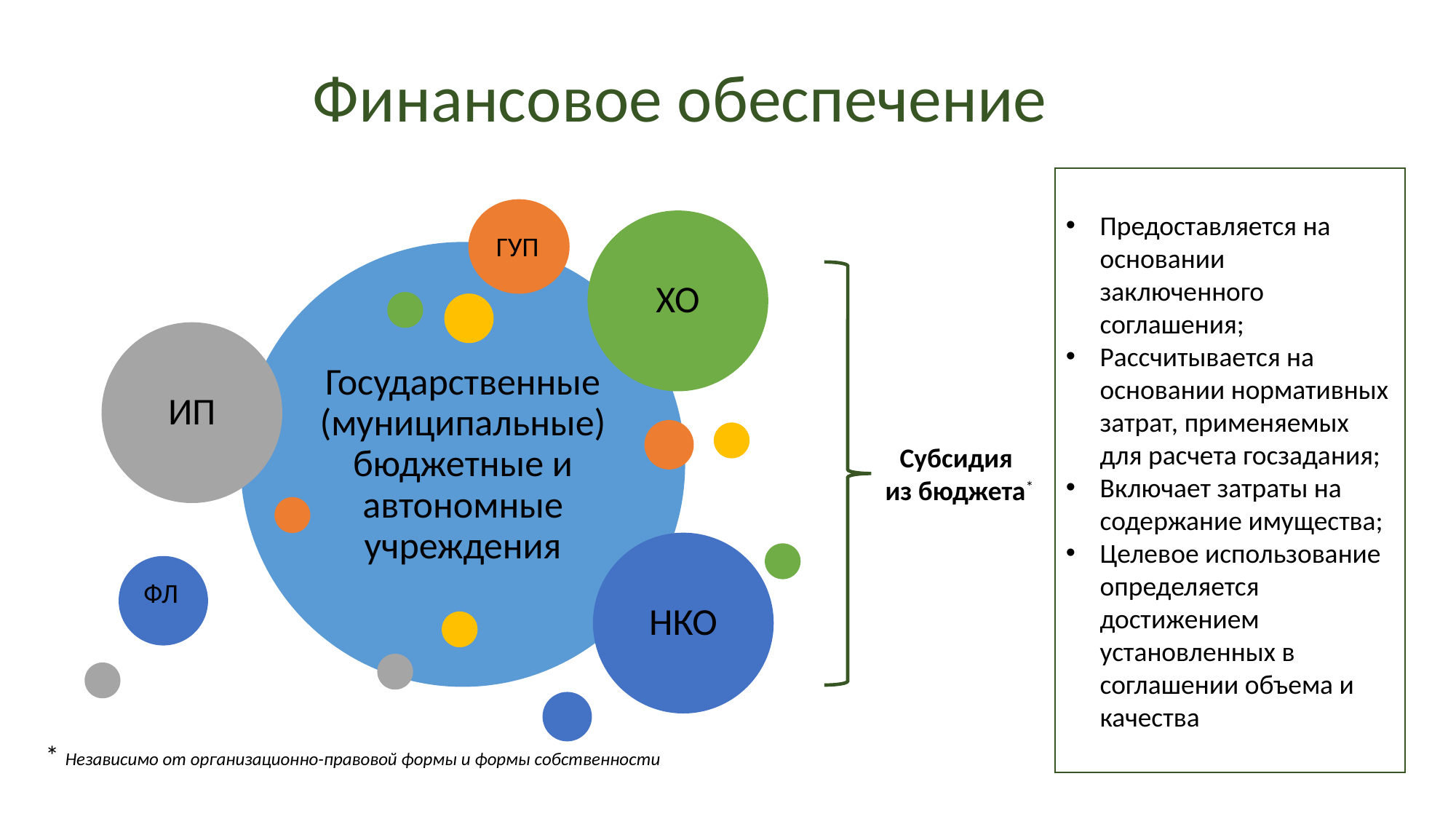

# Финансовое обеспечение
Предоставляется на основании заключенного соглашения;
Рассчитывается на основании нормативных затрат, применяемых для расчета госзадания;
Включает затраты на содержание имущества;
Целевое использование определяется достижением установленных в соглашении объема и качества
Государственные (муниципальные) бюджетные и автономные учреждения
ИП
ХО
НКО
ГУП

Субсидия
из бюджета*
ФЛ
* Независимо от организационно-правовой формы и формы собственности